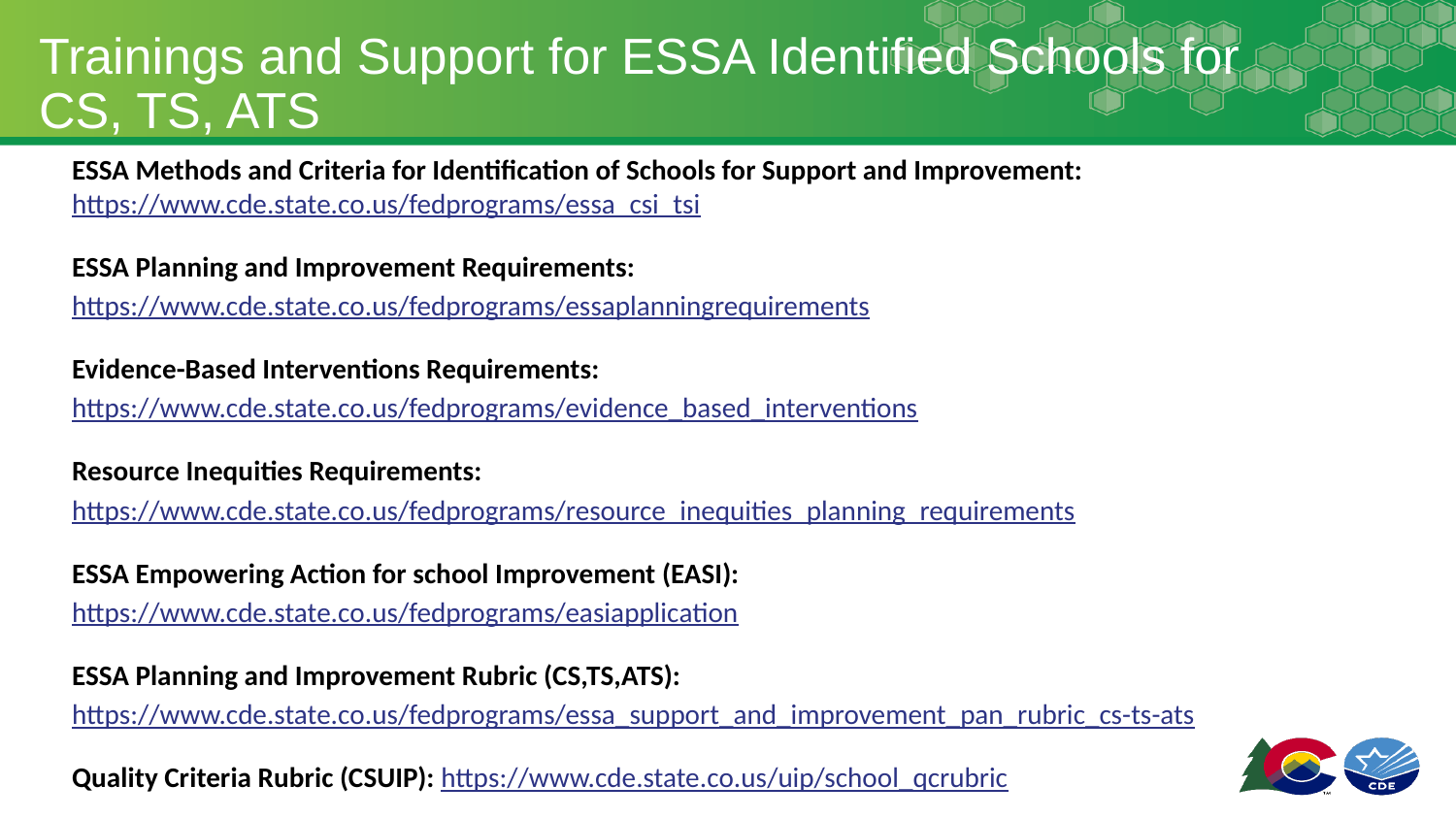

# Trainings and Support for ESSA Identified Schools for
CS, TS, ATS
ESSA Methods and Criteria for Identification of Schools for Support and Improvement: https://www.cde.state.co.us/fedprograms/essa_csi_tsi
ESSA Planning and Improvement Requirements: https://www.cde.state.co.us/fedprograms/essaplanningrequirements
Evidence-Based Interventions Requirements: https://www.cde.state.co.us/fedprograms/evidence_based_interventions
Resource Inequities Requirements: https://www.cde.state.co.us/fedprograms/resource_inequities_planning_requirements
ESSA Empowering Action for school Improvement (EASI): https://www.cde.state.co.us/fedprograms/easiapplication
ESSA Planning and Improvement Rubric (CS,TS,ATS): https://www.cde.state.co.us/fedprograms/essa_support_and_improvement_pan_rubric_cs-ts-ats
Quality Criteria Rubric (CSUIP): https://www.cde.state.co.us/uip/school_qcrubric